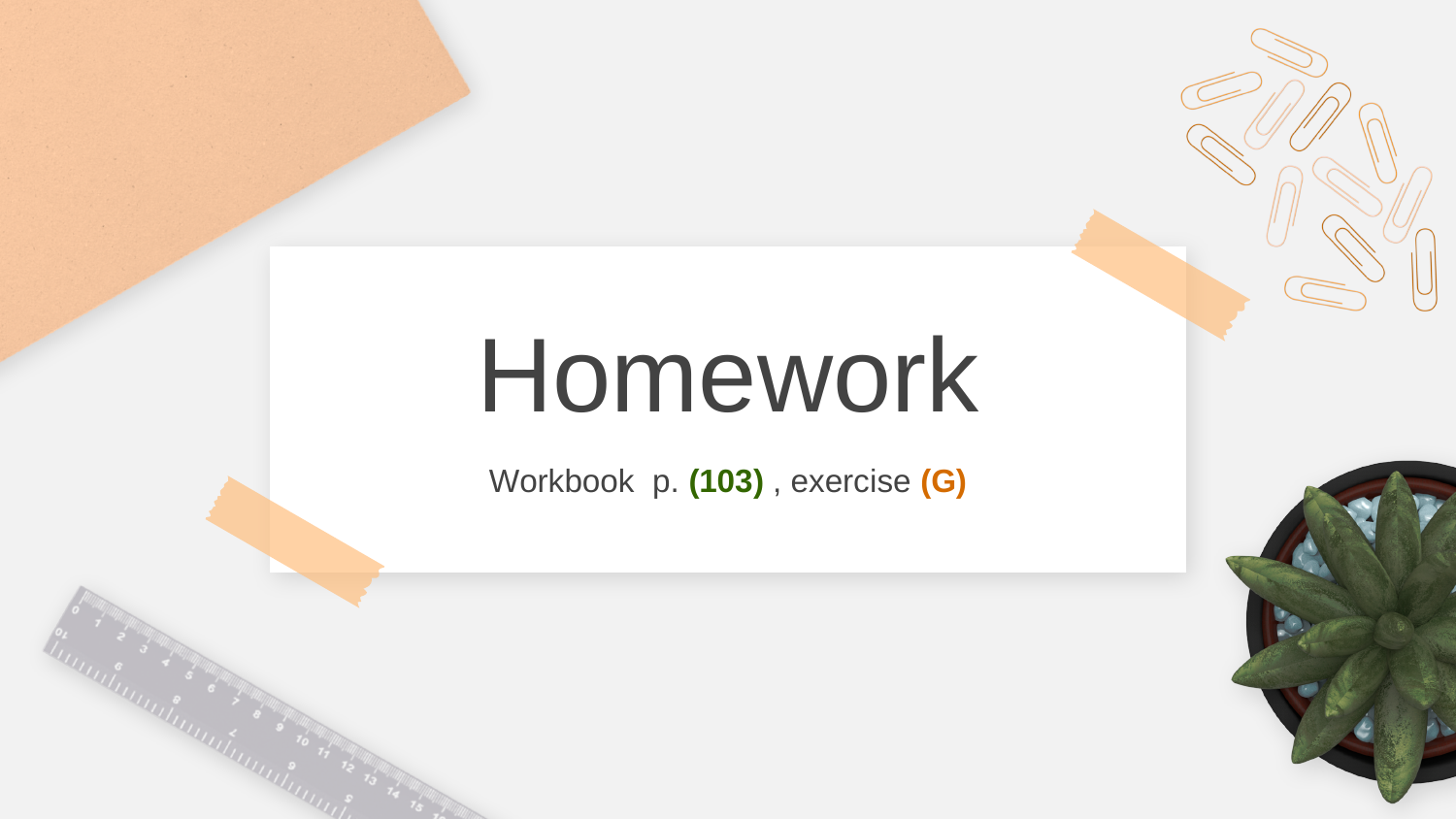

# Homework
Workbook  p. (103) , exercise (G)